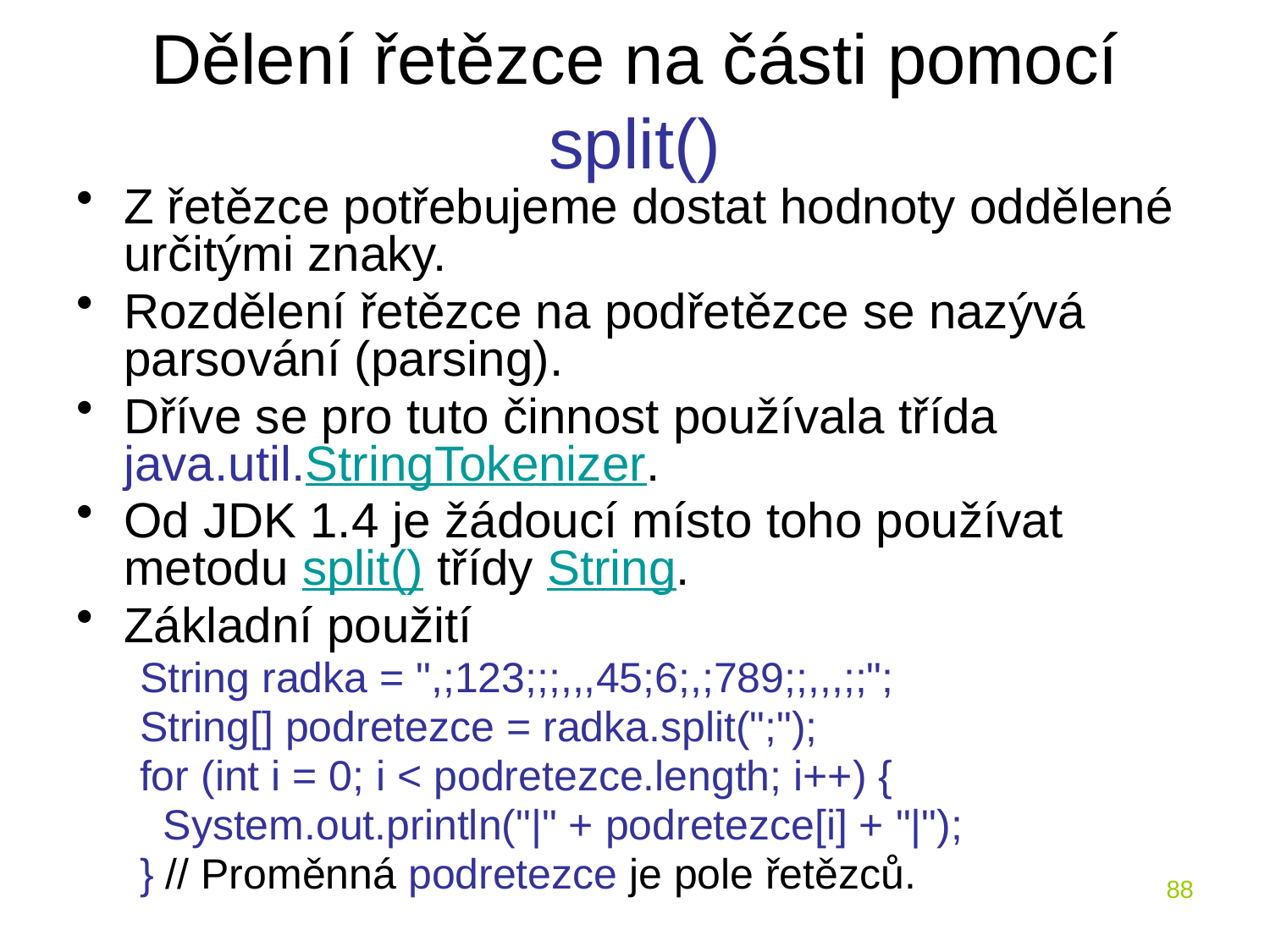

# Dělení řetězce na části pomocí split()
Z řetězce potřebujeme dostat hodnoty oddělené určitými znaky.
Rozdělení řetězce na podřetězce se nazývá parsování (parsing).
Dříve se pro tuto činnost používala třída java.util.StringTokenizer.
Od JDK 1.4 je žádoucí místo toho používat metodu split() třídy String.
Základní použití
String radka = ",;123;;;,,,45;6;,;789;;,,,;;";
String[] podretezce = radka.split(";");
for (int i = 0; i < podretezce.length; i++) {
  System.out.println("|" + podretezce[i] + "|");
} // Proměnná podretezce je pole řetězců.
88